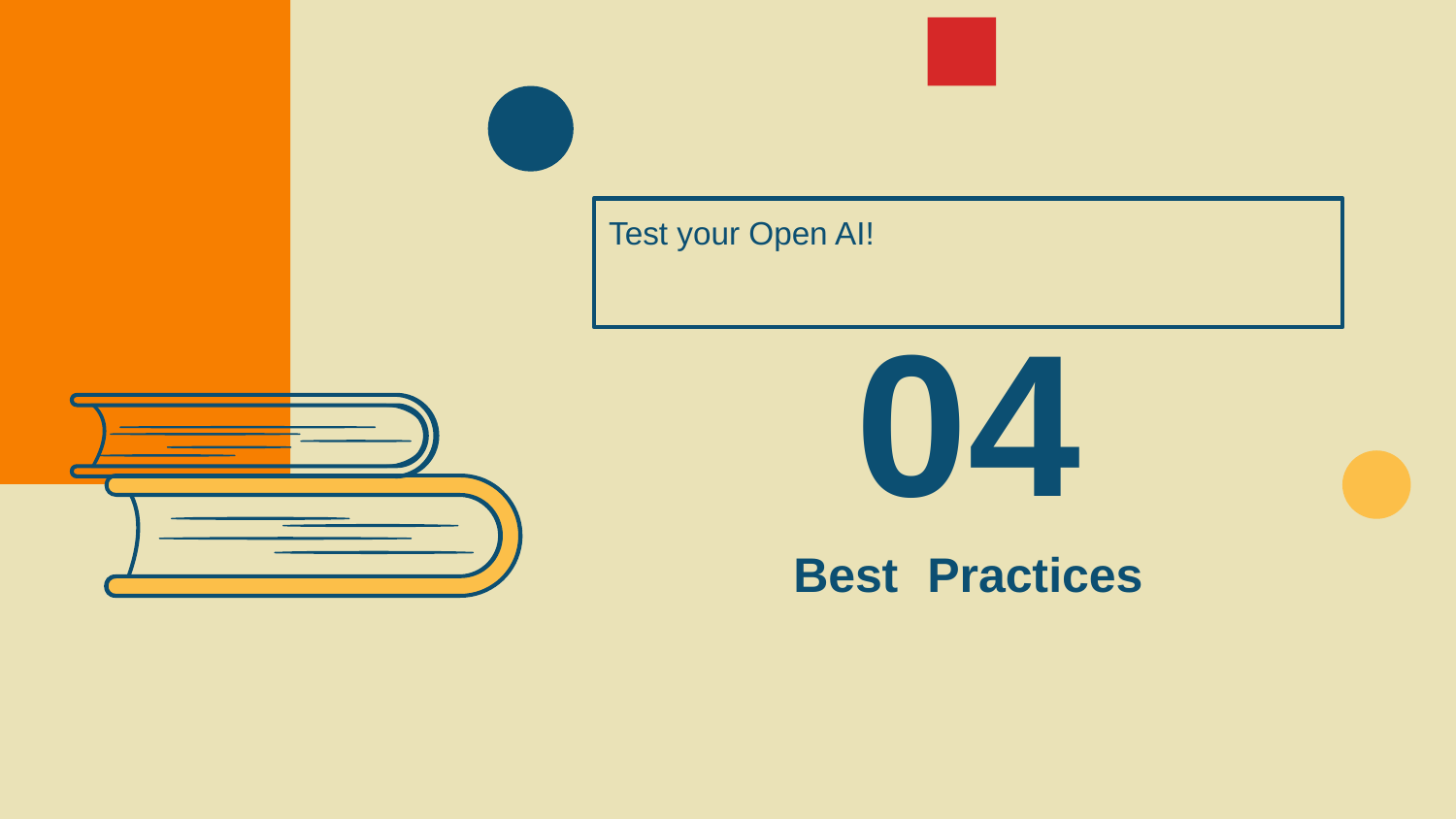

Test your Open AI!
04

# Best Practices